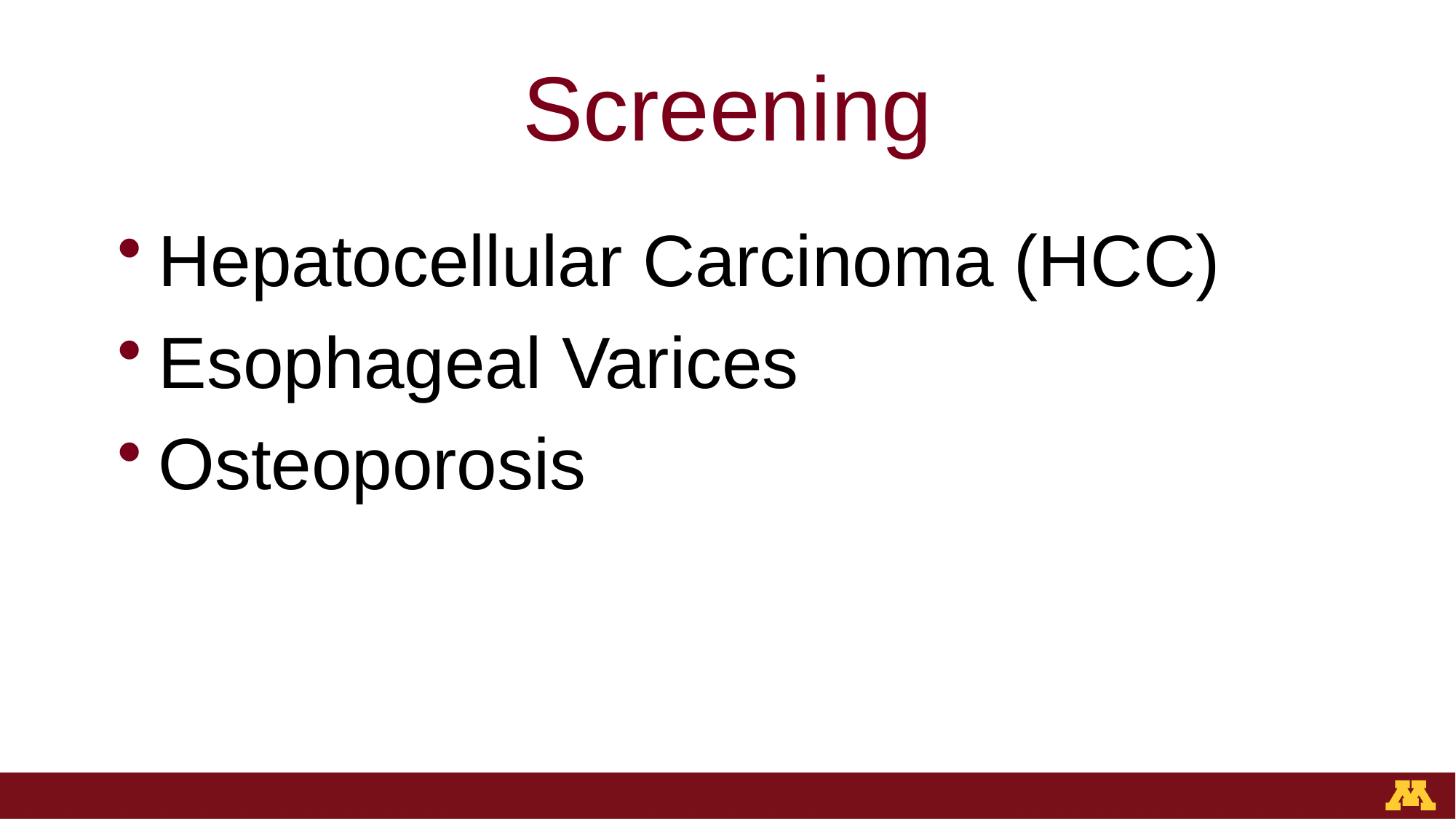

# Screening
Hepatocellular Carcinoma (HCC)
Esophageal Varices
Osteoporosis